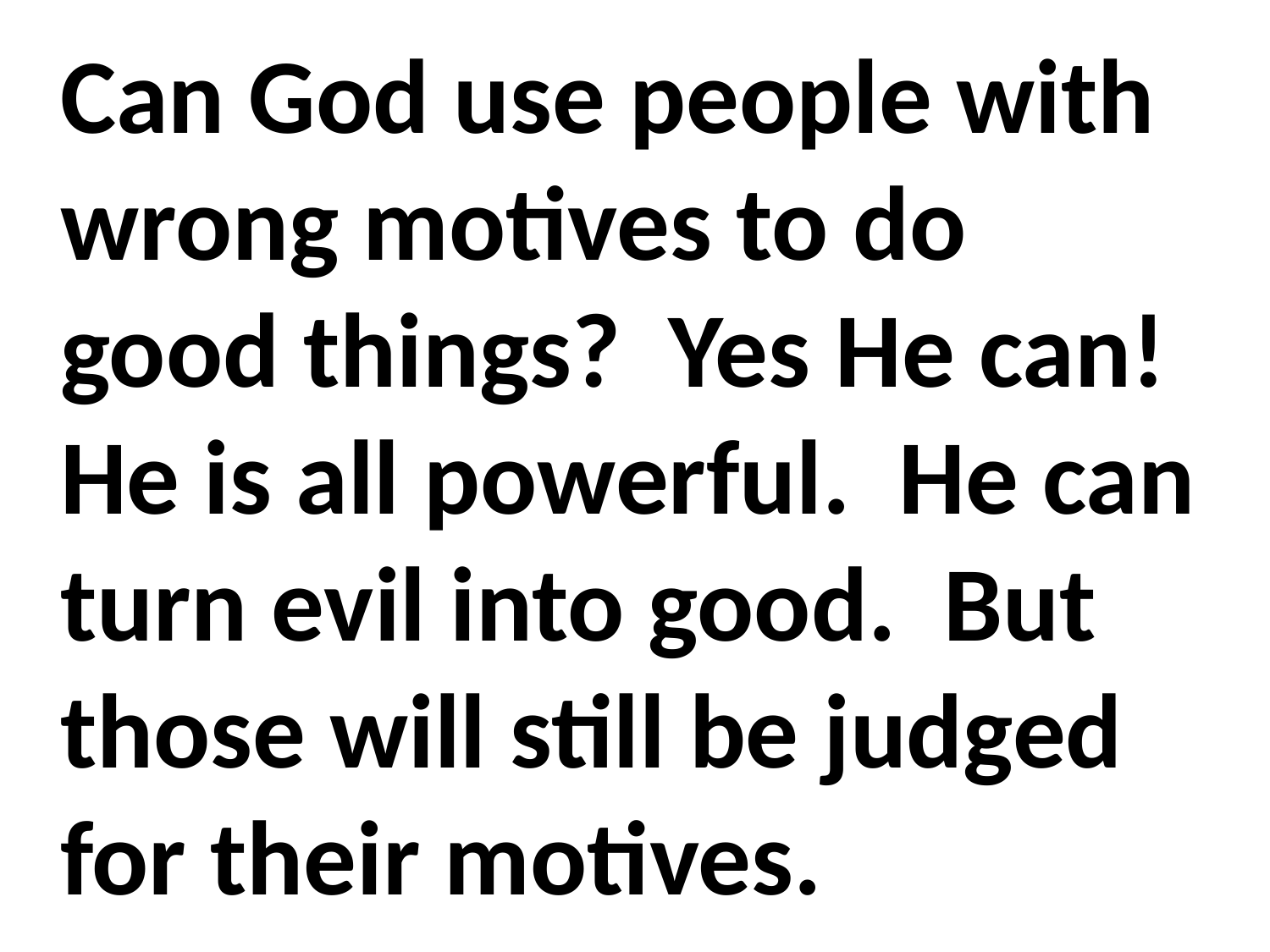

Can God use people with wrong motives to do good things?  Yes He can!  He is all powerful.  He can turn evil into good.  But those will still be judged for their motives.